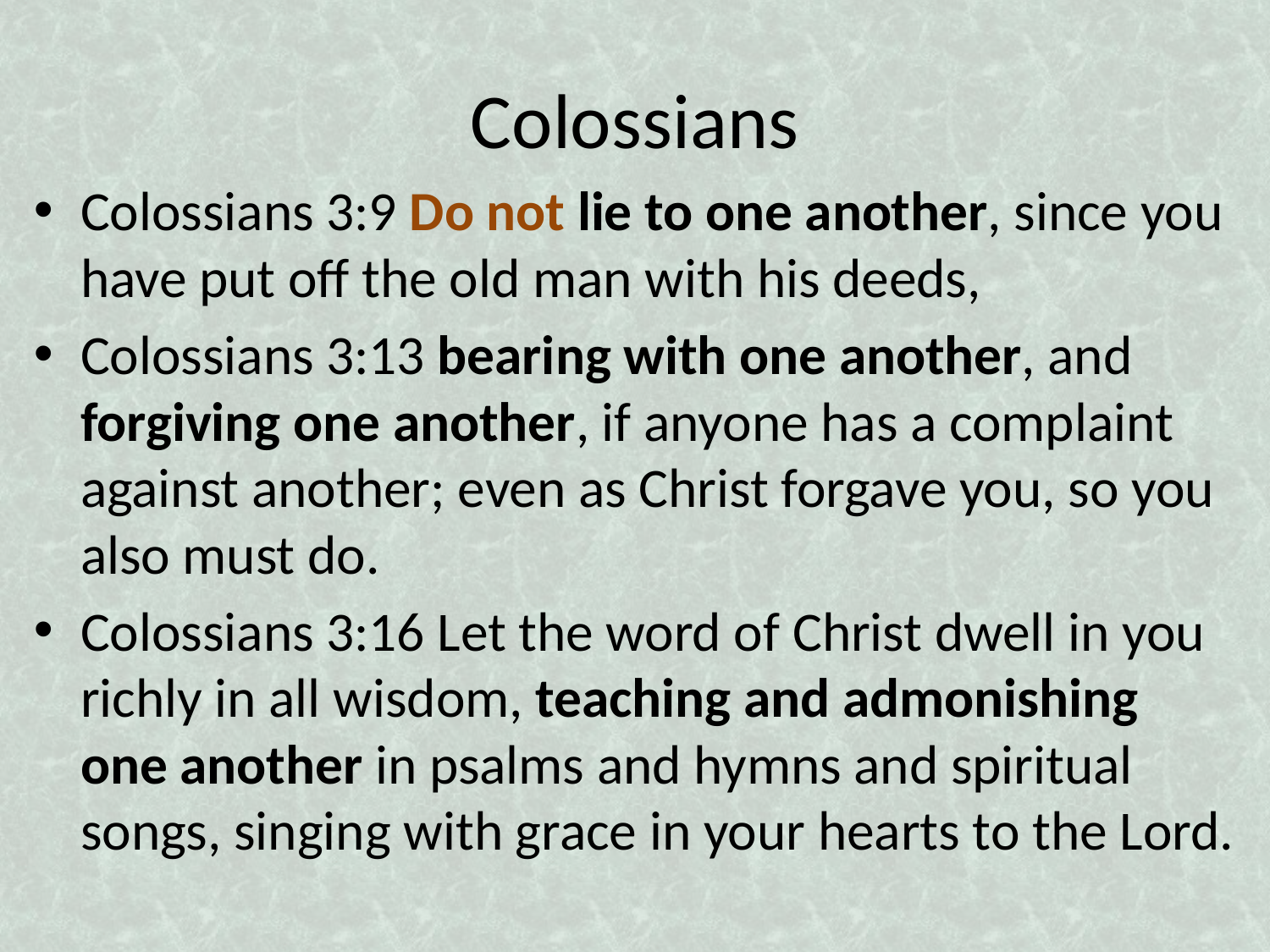

# Colossians
Colossians 3:9 Do not lie to one another, since you have put off the old man with his deeds,
Colossians 3:13 bearing with one another, and forgiving one another, if anyone has a complaint against another; even as Christ forgave you, so you also must do.
Colossians 3:16 Let the word of Christ dwell in you richly in all wisdom, teaching and admonishing one another in psalms and hymns and spiritual songs, singing with grace in your hearts to the Lord.